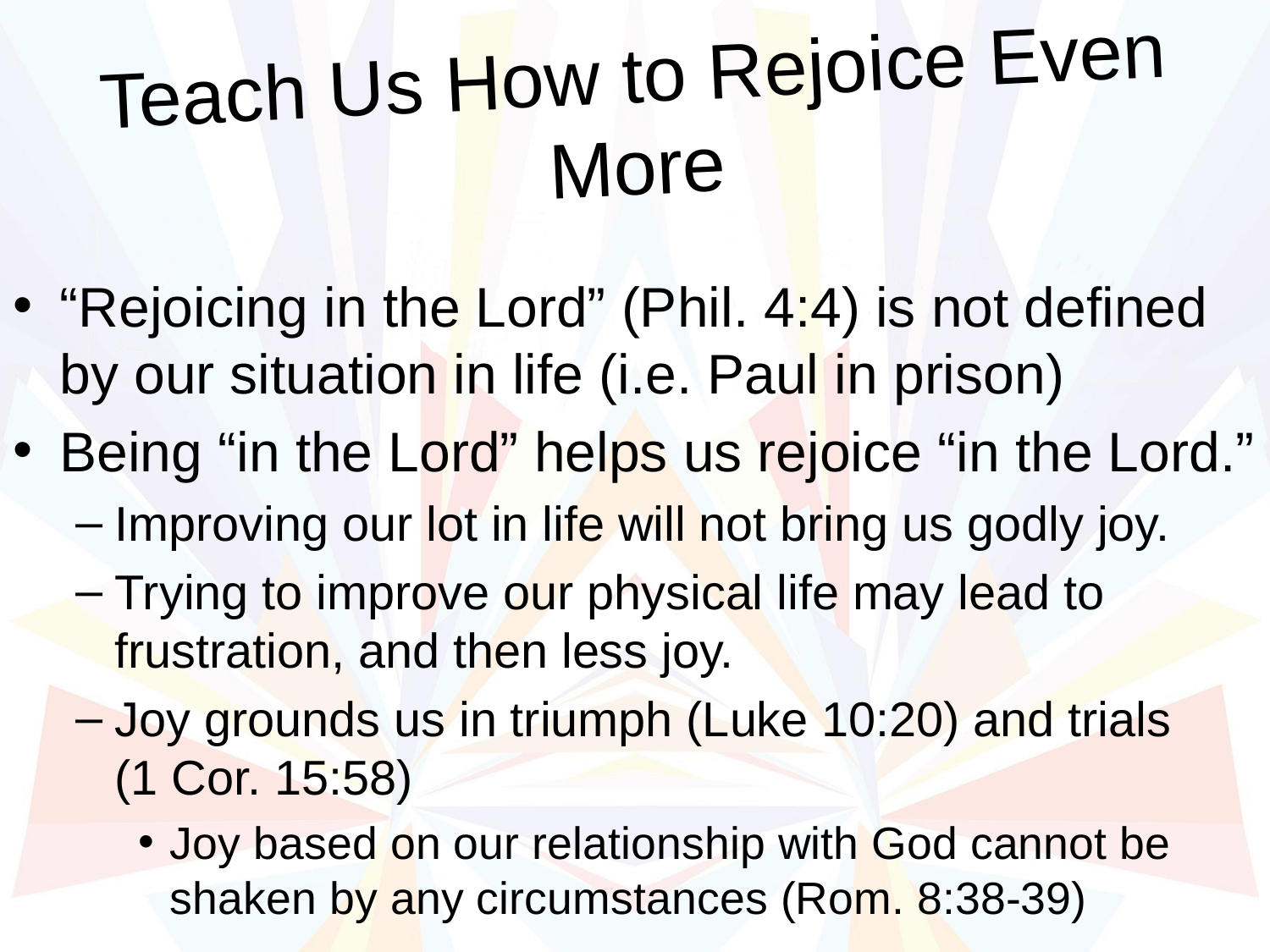

# Teach Us How to Rejoice Even More
“Rejoicing in the Lord” (Phil. 4:4) is not defined by our situation in life (i.e. Paul in prison)
Being “in the Lord” helps us rejoice “in the Lord.”
Improving our lot in life will not bring us godly joy.
Trying to improve our physical life may lead to frustration, and then less joy.
Joy grounds us in triumph (Luke 10:20) and trials
(1 Cor. 15:58)
Joy based on our relationship with God cannot be shaken by any circumstances (Rom. 8:38-39)